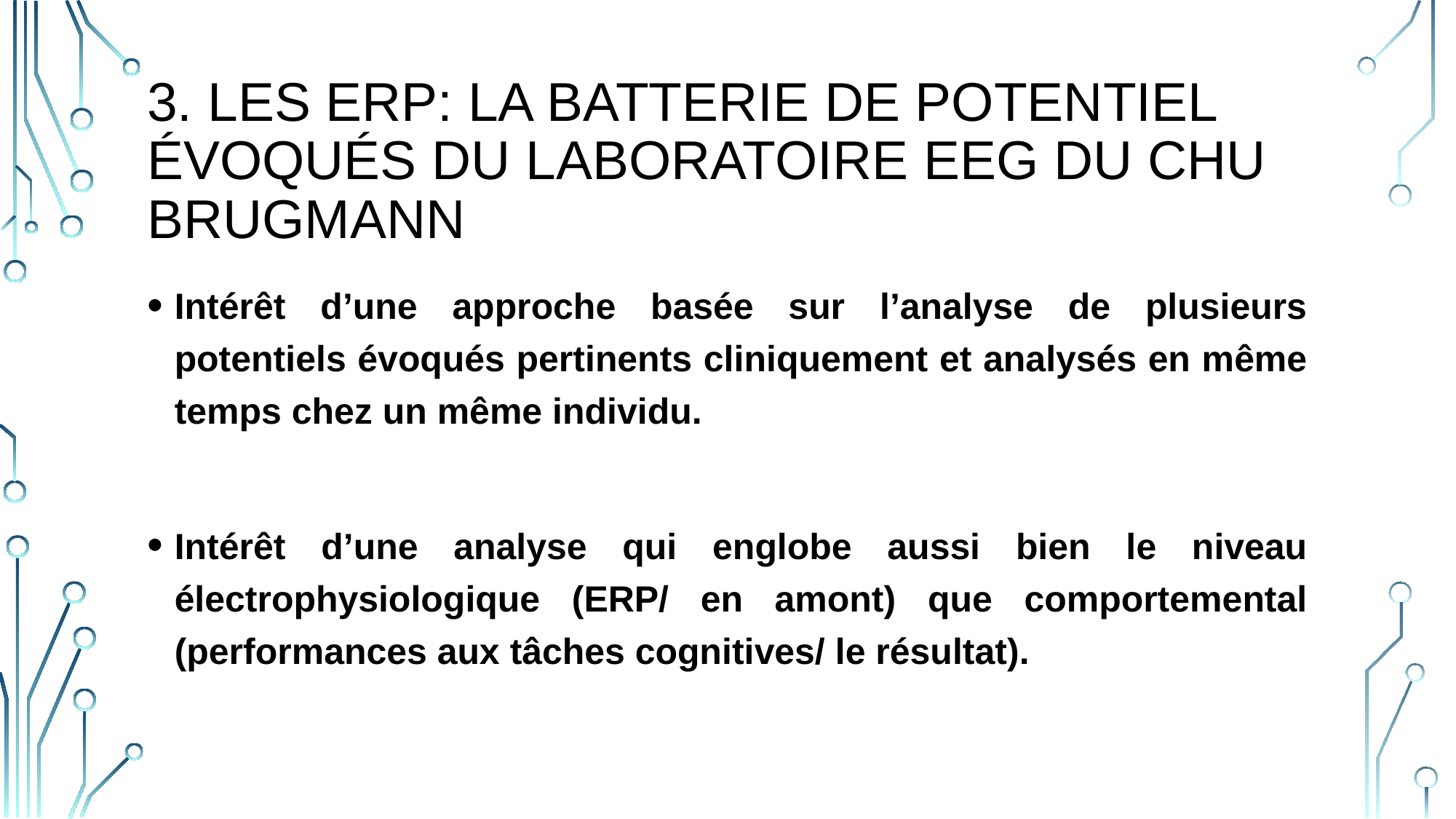

# 3. Les erp: la batterie de potentiel évoqués du Laboratoire EEG du chu Brugmann
Intérêt d’une approche basée sur l’analyse de plusieurs potentiels évoqués pertinents cliniquement et analysés en même temps chez un même individu.

Intérêt d’une analyse qui englobe aussi bien le niveau électrophysiologique (ERP/ en amont) que comportemental (performances aux tâches cognitives/ le résultat).